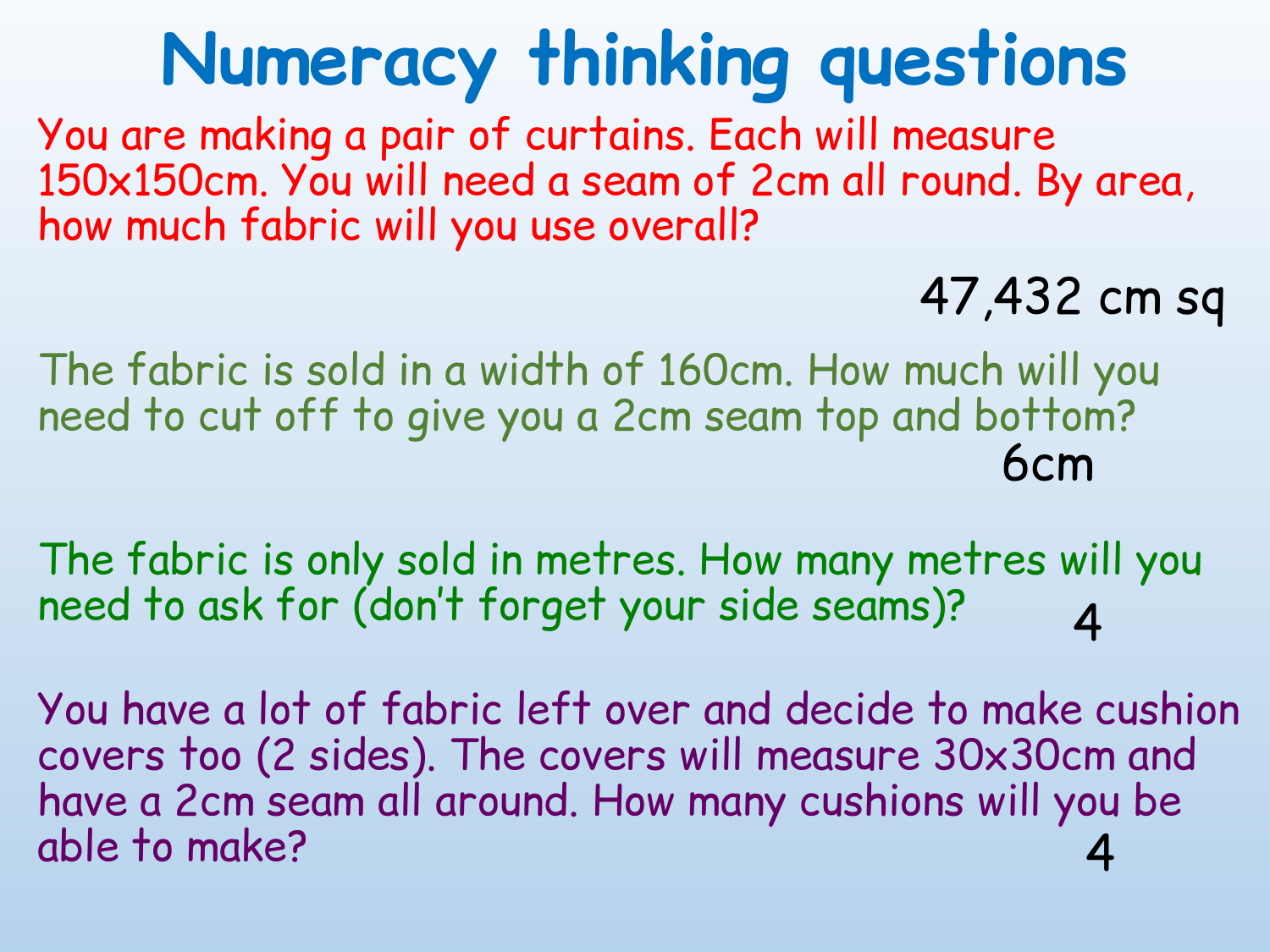

# Numeracy thinking questions
You are making a pair of curtains. Each will measure 150x150cm. You will need a seam of 2cm all round. By area, how much fabric will you use overall?

The fabric is sold in a width of 160cm. How much will you need to cut off to give you a 2cm seam top and bottom?

The fabric is only sold in metres. How many metres will you need to ask for (don’t forget your side seams)?

You have a lot of fabric left over and decide to make cushion covers too (2 sides). The covers will measure 30x30cm and have a 2cm seam all around. How many cushions will you be able to make?

47,432 cm sq
6cm
4
4